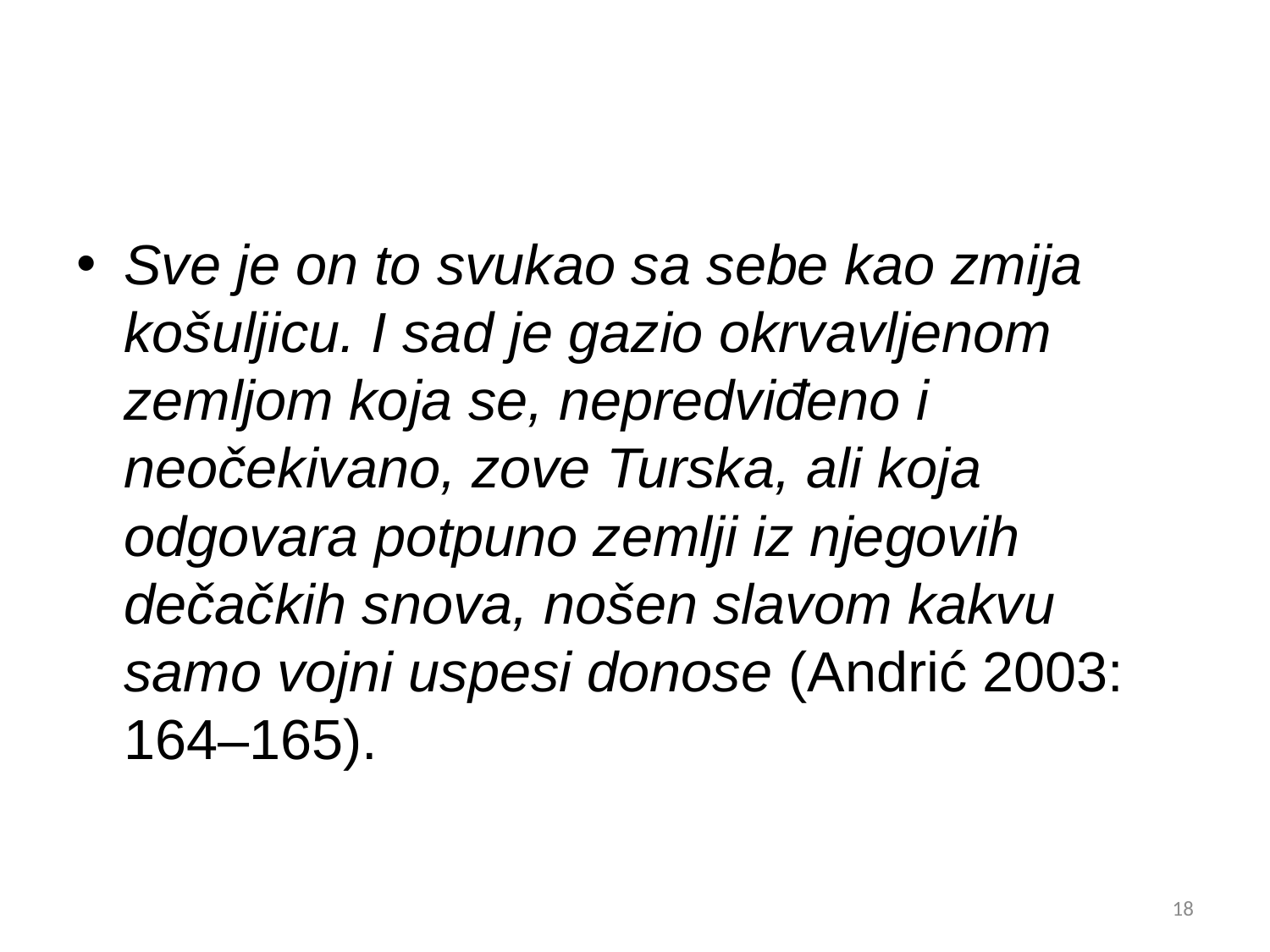

#
Sve je on to svukao sa sebe kao zmija košuljicu. I sad je gazio okrvavljenom zemljom koja se, nepredviđeno i neočekivano, zove Turska, ali koja odgovara potpuno zemlji iz njegovih dečačkih snova, nošen slavom kakvu samo vojni uspesi donose (Andrić 2003: 164–165).

18